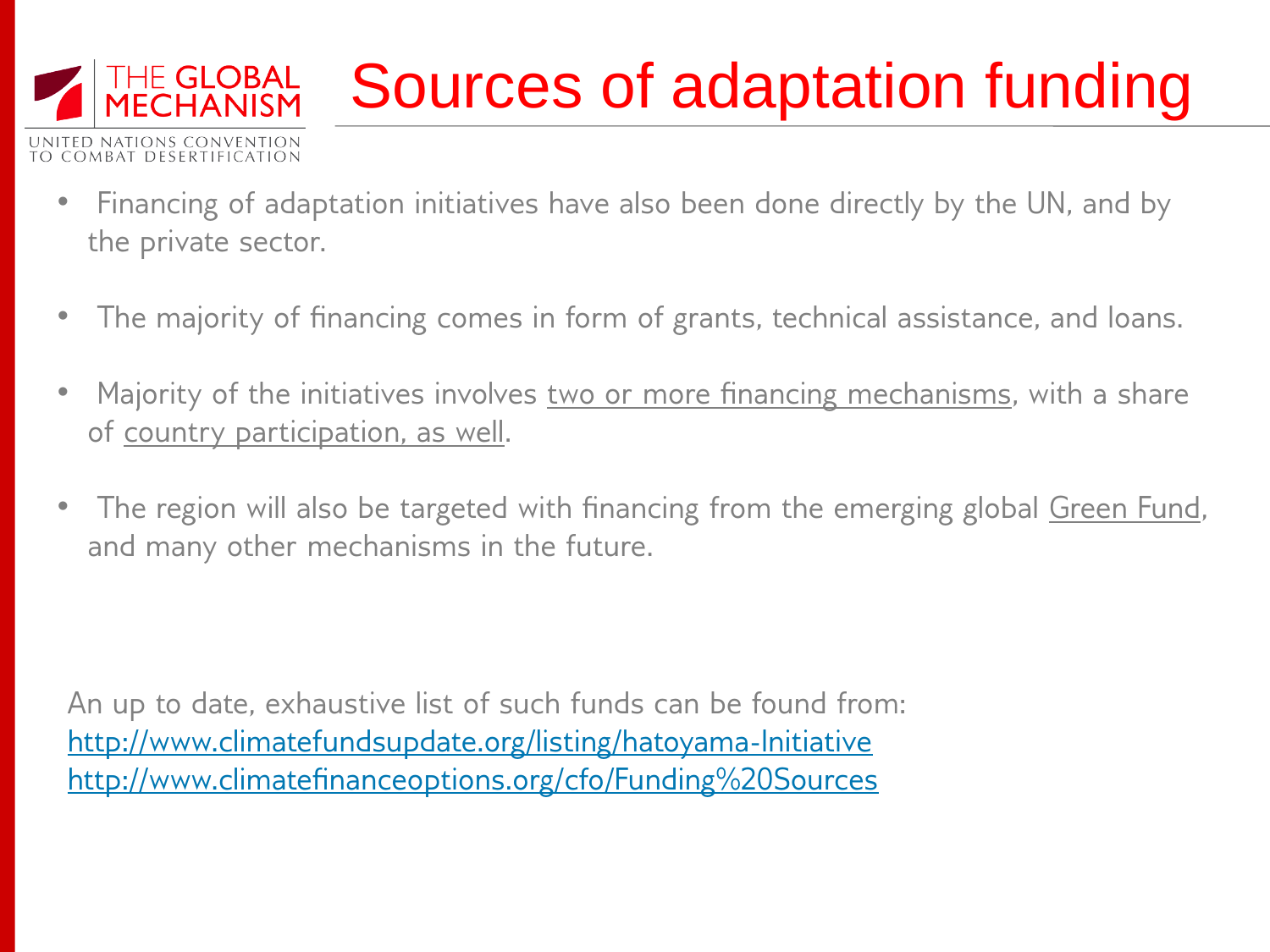

# Sources of adaptation funding
 Financing of adaptation initiatives have also been done directly by the UN, and by the private sector.

 The majority of financing comes in form of grants, technical assistance, and loans.

 Majority of the initiatives involves two or more financing mechanisms, with a share of country participation, as well.

 The region will also be targeted with financing from the emerging global Green Fund, and many other mechanisms in the future.
An up to date, exhaustive list of such funds can be found from:
http://www.climatefundsupdate.org/listing/hatoyama-Initiative
http://www.climatefinanceoptions.org/cfo/Funding%20Sources